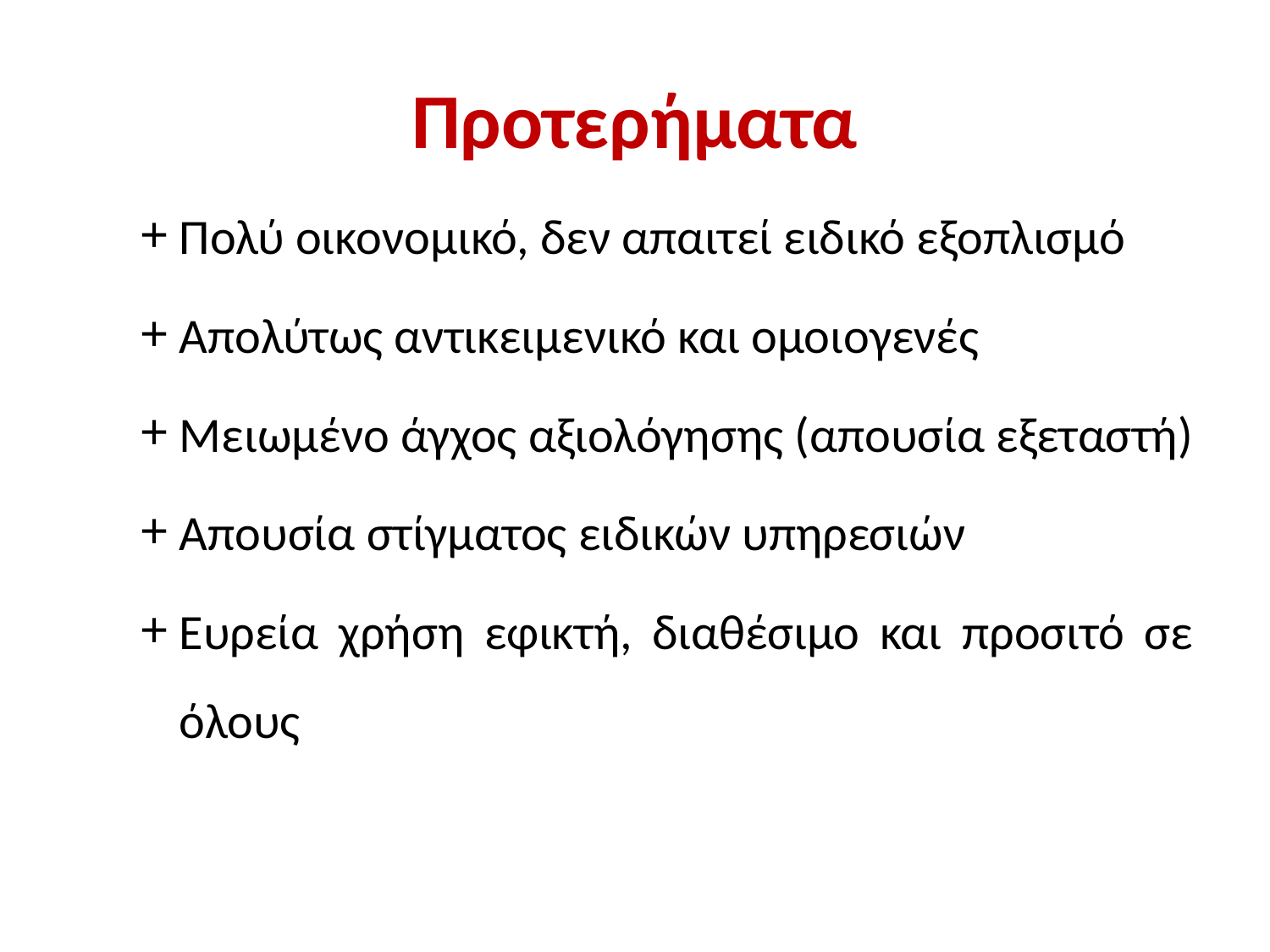

# Προτερήματα
Πολύ οικονομικό, δεν απαιτεί ειδικό εξοπλισμό
Απολύτως αντικειμενικό και ομοιογενές
Μειωμένο άγχος αξιολόγησης (απουσία εξεταστή)
Απουσία στίγματος ειδικών υπηρεσιών
Ευρεία χρήση εφικτή, διαθέσιμο και προσιτό σε όλους